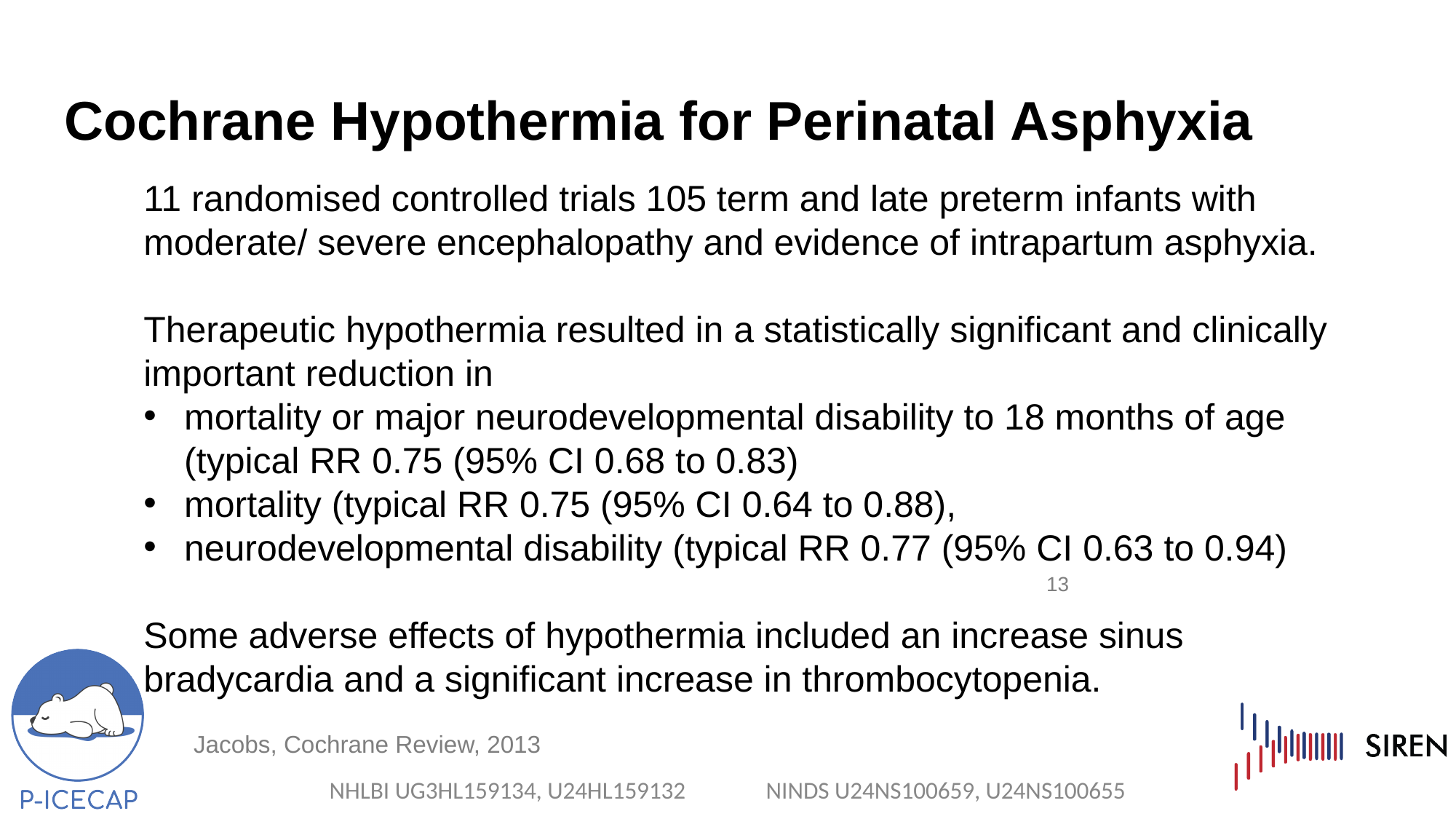

# Cochrane Hypothermia for Perinatal Asphyxia
11 randomised controlled trials 105 term and late preterm infants with moderate/ severe encephalopathy and evidence of intrapartum asphyxia.

Therapeutic hypothermia resulted in a statistically significant and clinically important reduction in
mortality or major neurodevelopmental disability to 18 months of age (typical RR 0.75 (95% CI 0.68 to 0.83)
mortality (typical RR 0.75 (95% CI 0.64 to 0.88),
neurodevelopmental disability (typical RR 0.77 (95% CI 0.63 to 0.94)

Some adverse effects of hypothermia included an increase sinus bradycardia and a significant increase in thrombocytopenia.
13
Jacobs, Cochrane Review, 2013